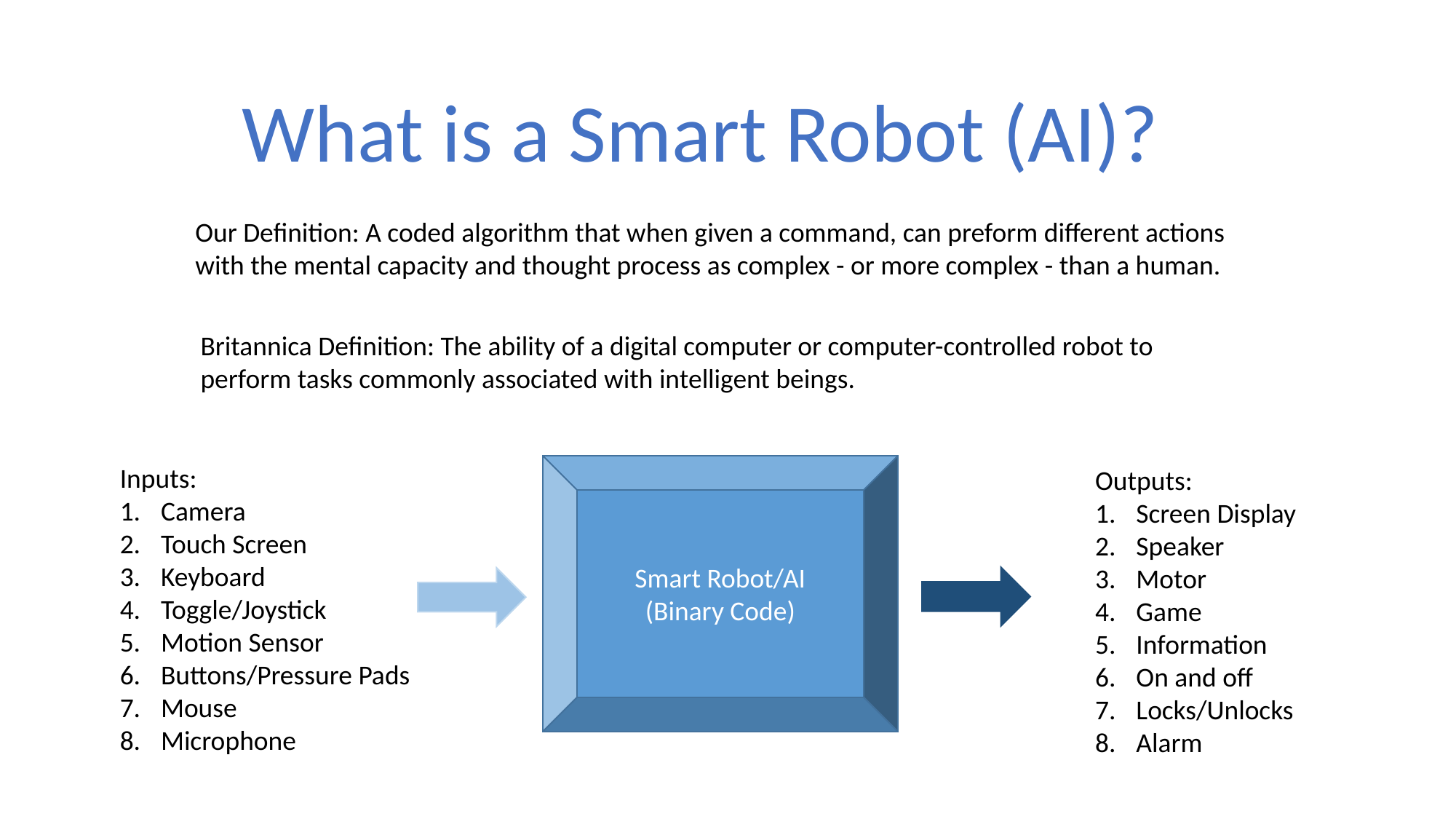

What is a Smart Robot (AI)?
Our Definition: A coded algorithm that when given a command, can preform different actions with the mental capacity and thought process as complex - or more complex - than a human.
Britannica Definition: The ability of a digital computer or computer-controlled robot to perform tasks commonly associated with intelligent beings.
Inputs:
Camera
Touch Screen
Keyboard
Toggle/Joystick
Motion Sensor
Buttons/Pressure Pads
Mouse
Microphone
Smart Robot/AI
(Binary Code)
Outputs:
Screen Display
Speaker
Motor
Game
Information
On and off
Locks/Unlocks
Alarm